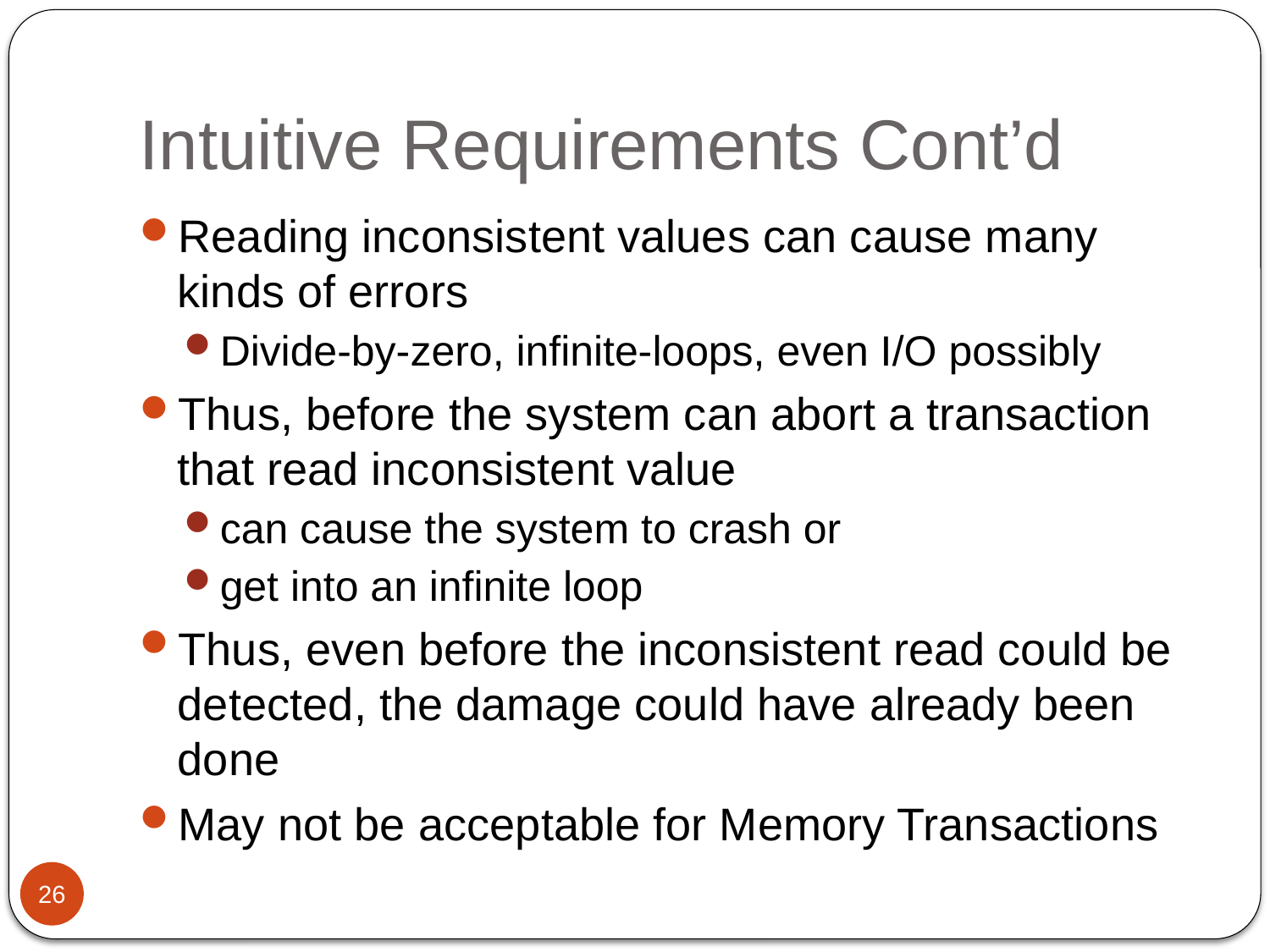

# Intuitive Requirements Cont’d
Reading inconsistent values can cause many kinds of errors
Divide-by-zero, infinite-loops, even I/O possibly
Thus, before the system can abort a transaction that read inconsistent value
can cause the system to crash or
get into an infinite loop
Thus, even before the inconsistent read could be detected, the damage could have already been done
May not be acceptable for Memory Transactions
26